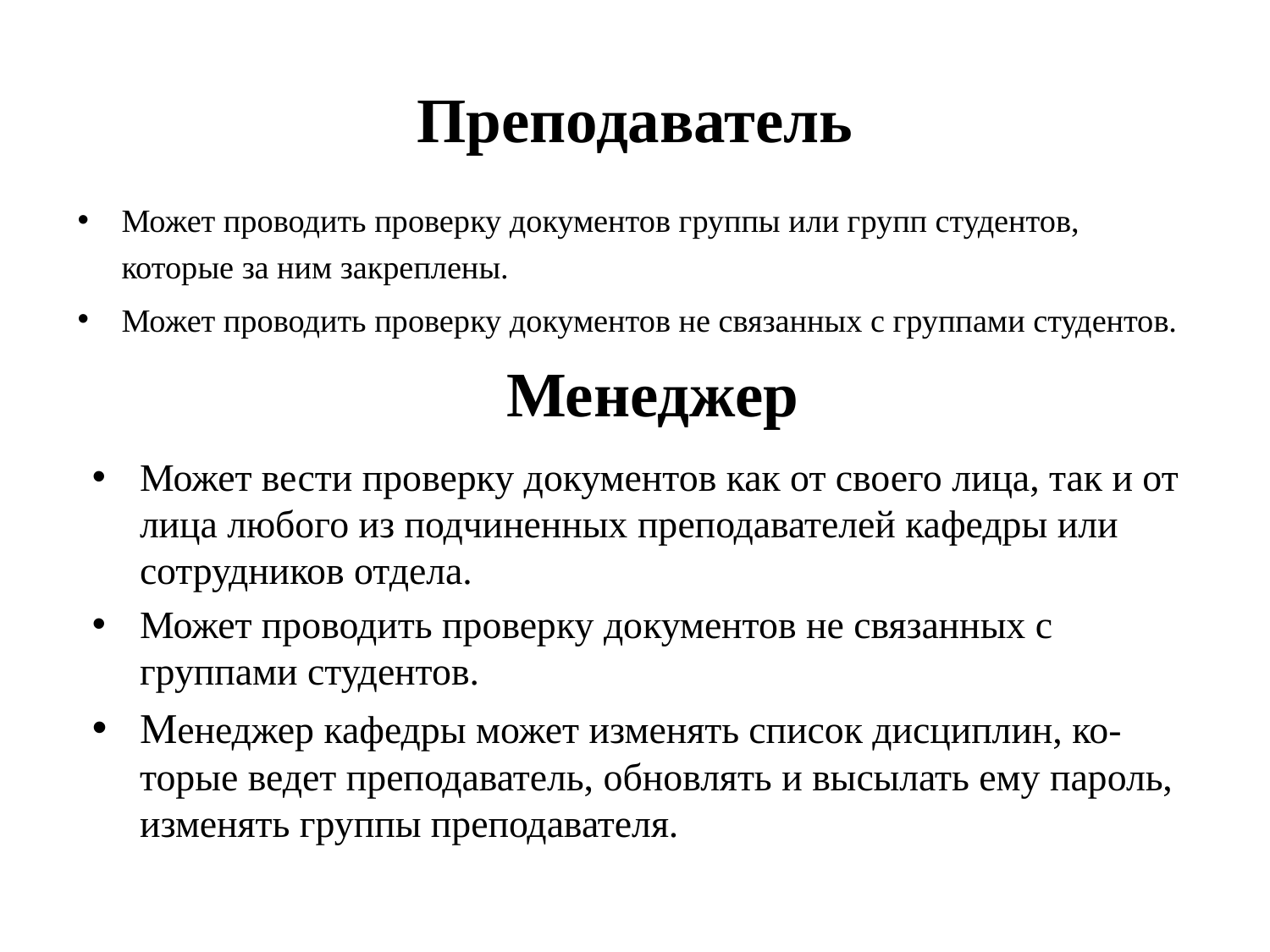

# Преподаватель
Может проводить проверку документов группы или групп студентов, которые за ним закреплены.
Может проводить проверку документов не связанных с группами студентов.
Менеджер
Может вести проверку документов как от своего лица, так и от лица любого из подчиненных преподавателей кафедры или сотрудников отдела.
Может проводить проверку документов не связанных с группами студентов.
Менеджер кафедры может изменять список дисциплин, ко-торые ведет преподаватель, обновлять и высылать ему пароль, изменять группы преподавателя.